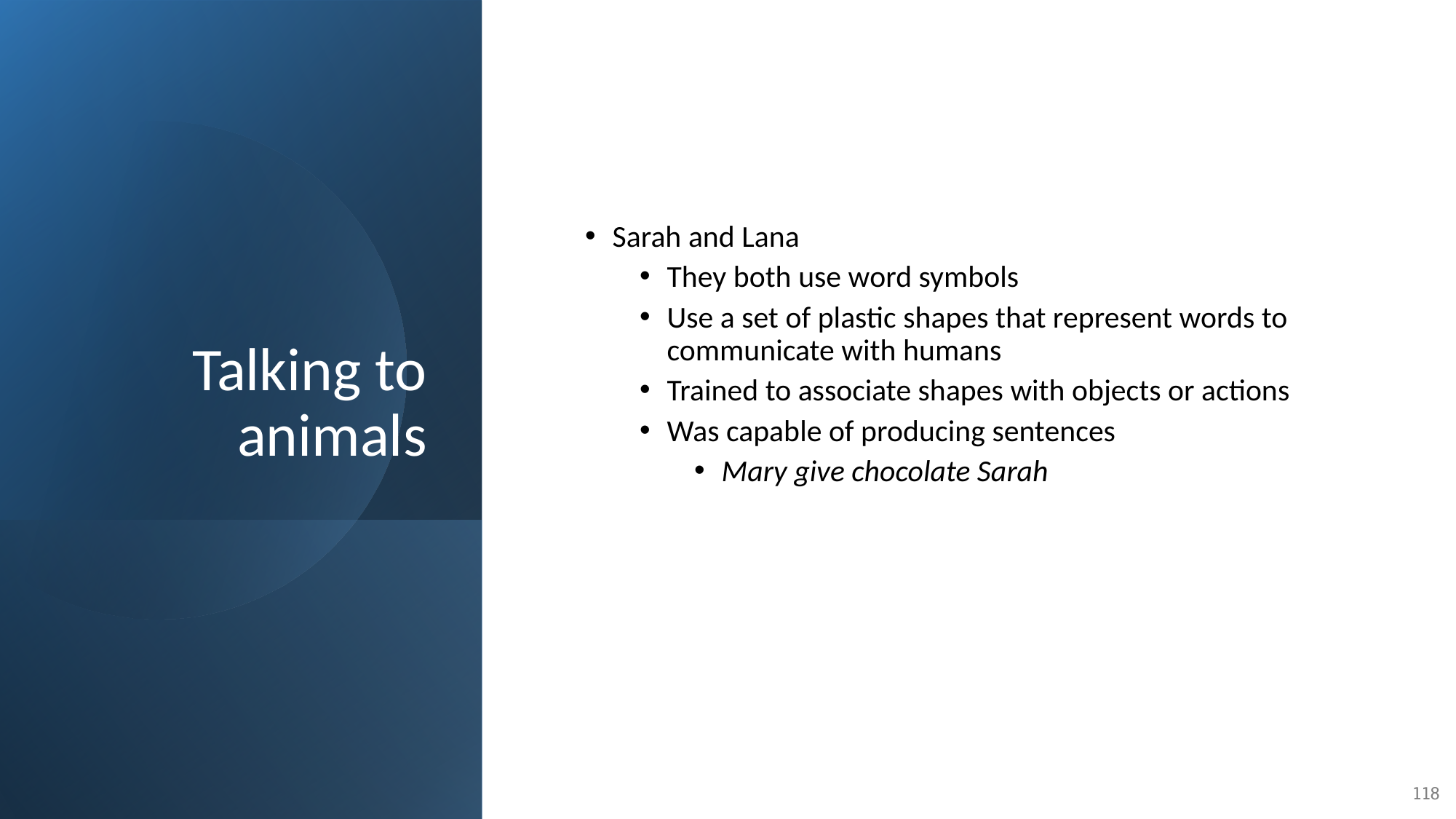

# Talking to animals
Sarah and Lana
They both use word symbols
Use a set of plastic shapes that represent words to communicate with humans
Trained to associate shapes with objects or actions
Was capable of producing sentences
Mary give chocolate Sarah

118